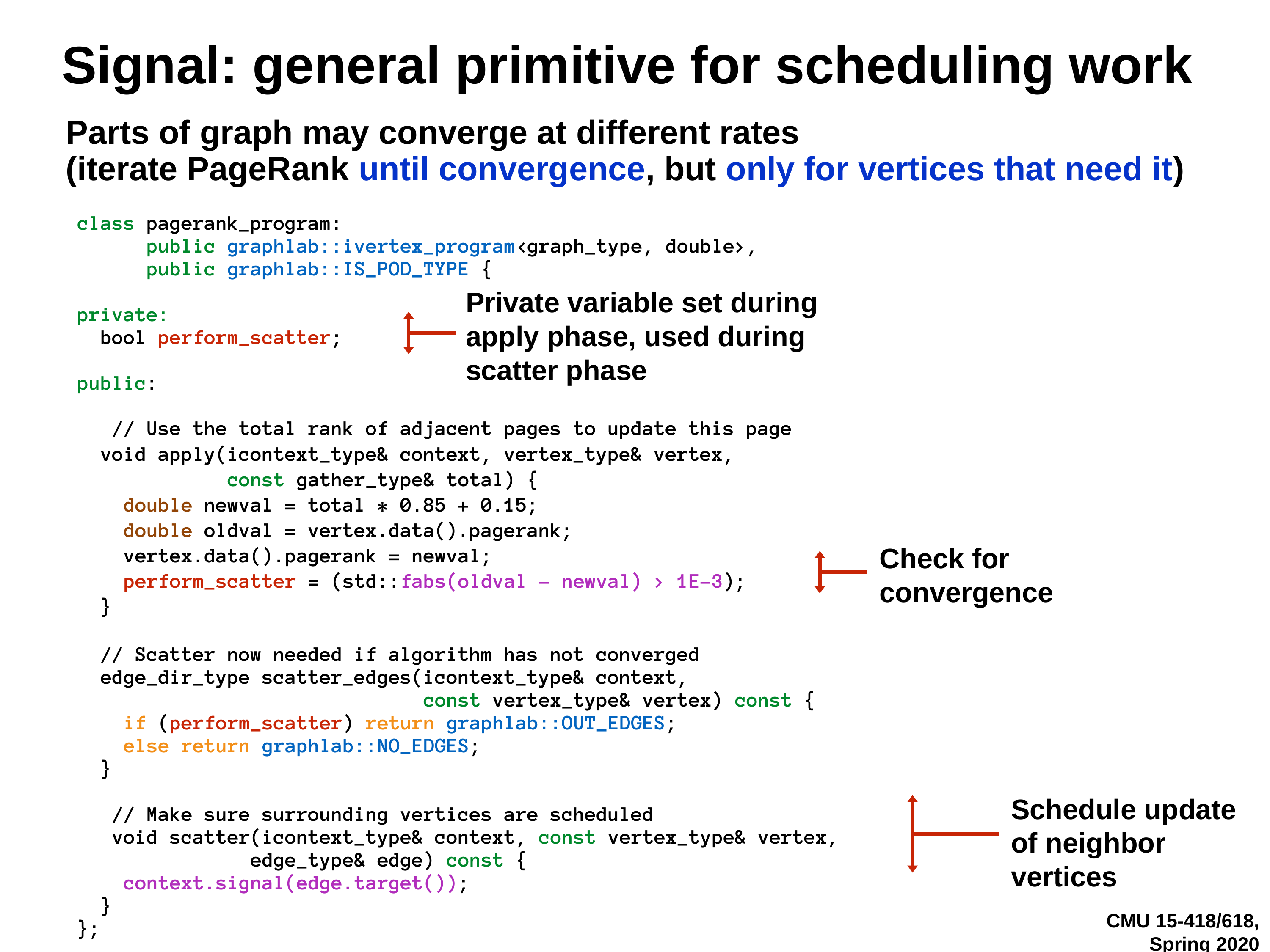

# Signal: general primitive for scheduling work
Parts of graph may converge at different rates
(iterate PageRank until convergence, but only for vertices that need it)
class pagerank_program:
      public graphlab::ivertex_program<graph_type, double>,
      public graphlab::IS_POD_TYPE {

private:
  bool perform_scatter;

public:

   // Use the total rank of adjacent pages to update this page
  void apply(icontext_type& context, vertex_type& vertex,
             const gather_type& total) {
    double newval = total * 0.85 + 0.15;
    double oldval = vertex.data().pagerank;
    vertex.data().pagerank = newval;
    perform_scatter = (std::fabs(oldval - newval) > 1E-3);
  }

  // Scatter now needed if algorithm has not converged
  edge_dir_type scatter_edges(icontext_type& context,
                              const vertex_type& vertex) const {
    if (perform_scatter) return graphlab::OUT_EDGES;
    else return graphlab::NO_EDGES;
  }

   // Make sure surrounding vertices are scheduled
   void scatter(icontext_type& context, const vertex_type& vertex,
               edge_type& edge) const {
    context.signal(edge.target());
  }
};
Private variable set during apply phase, used during scatter phase

Check for convergence

Schedule update of neighbor vertices